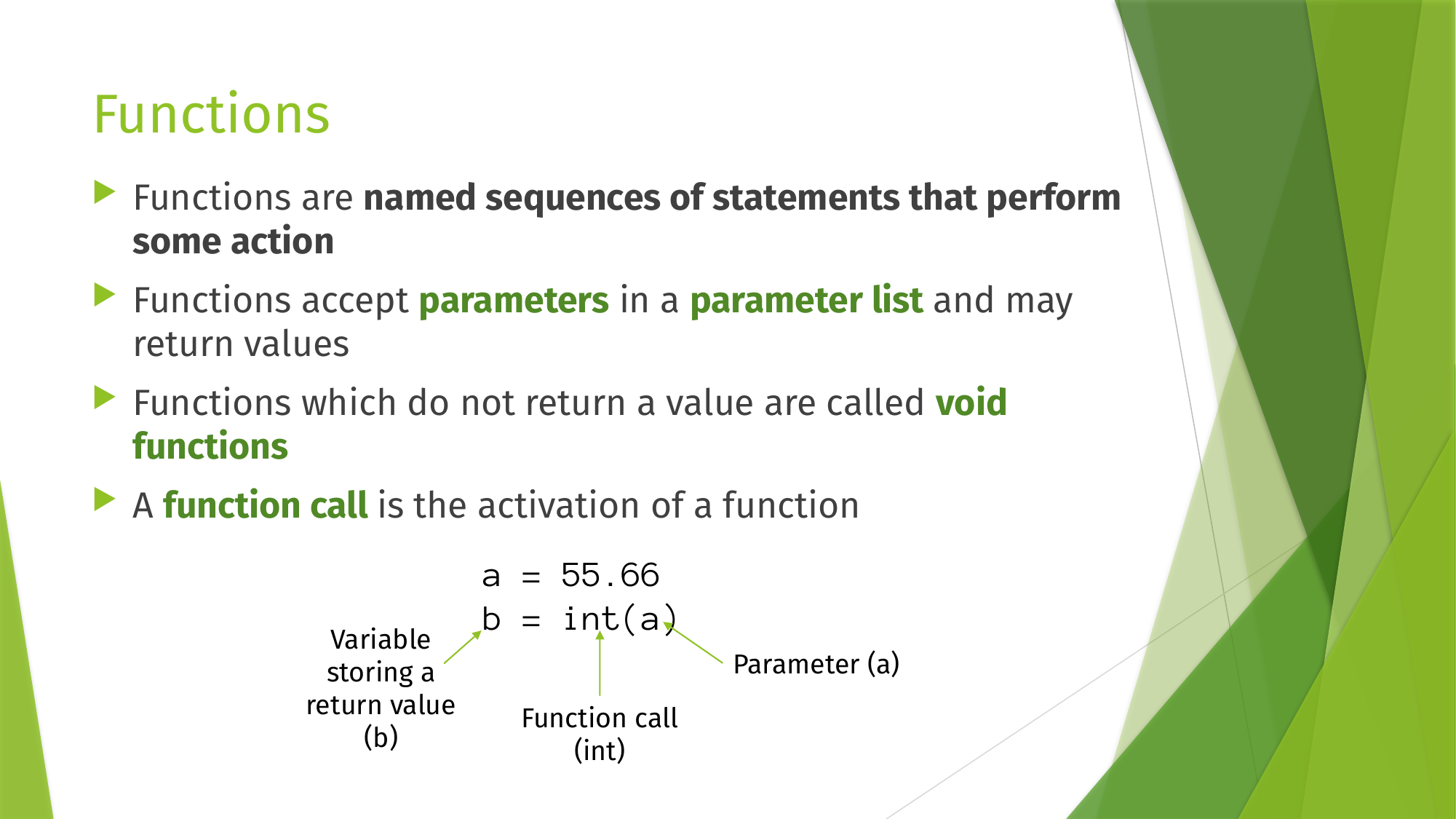

# Functions
Functions are named sequences of statements that perform some action
Functions accept parameters in a parameter list and may return values
Functions which do not return a value are called void functions
A function call is the activation of a function

a = 55.66
b = int(a)

Variable storing a return value (b)
Parameter (a)
Function call
(int)